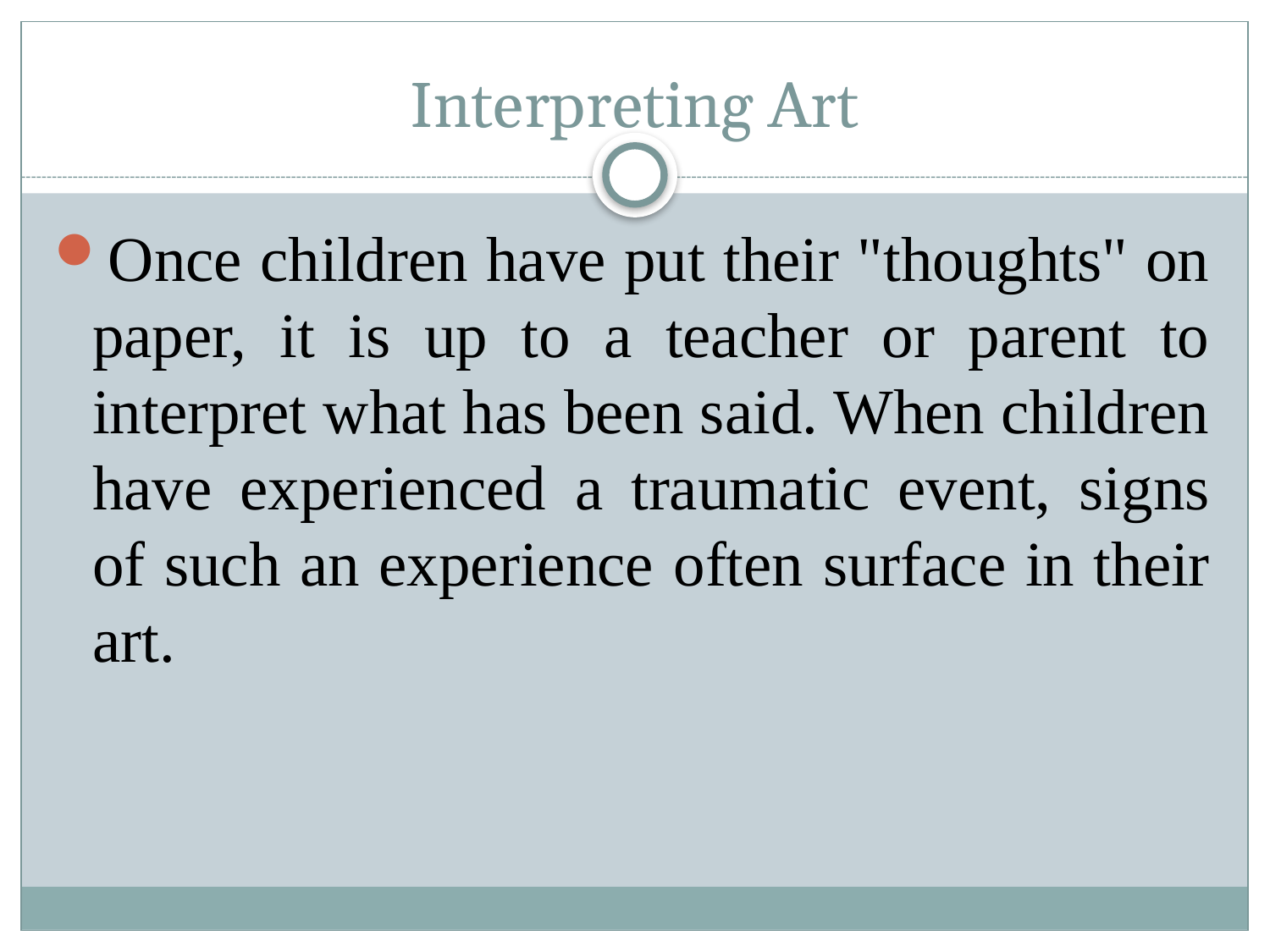

# Interpreting Art
Once children have put their "thoughts" on paper, it is up to a teacher or parent to interpret what has been said. When children have experienced a traumatic event, signs of such an experience often surface in their art.